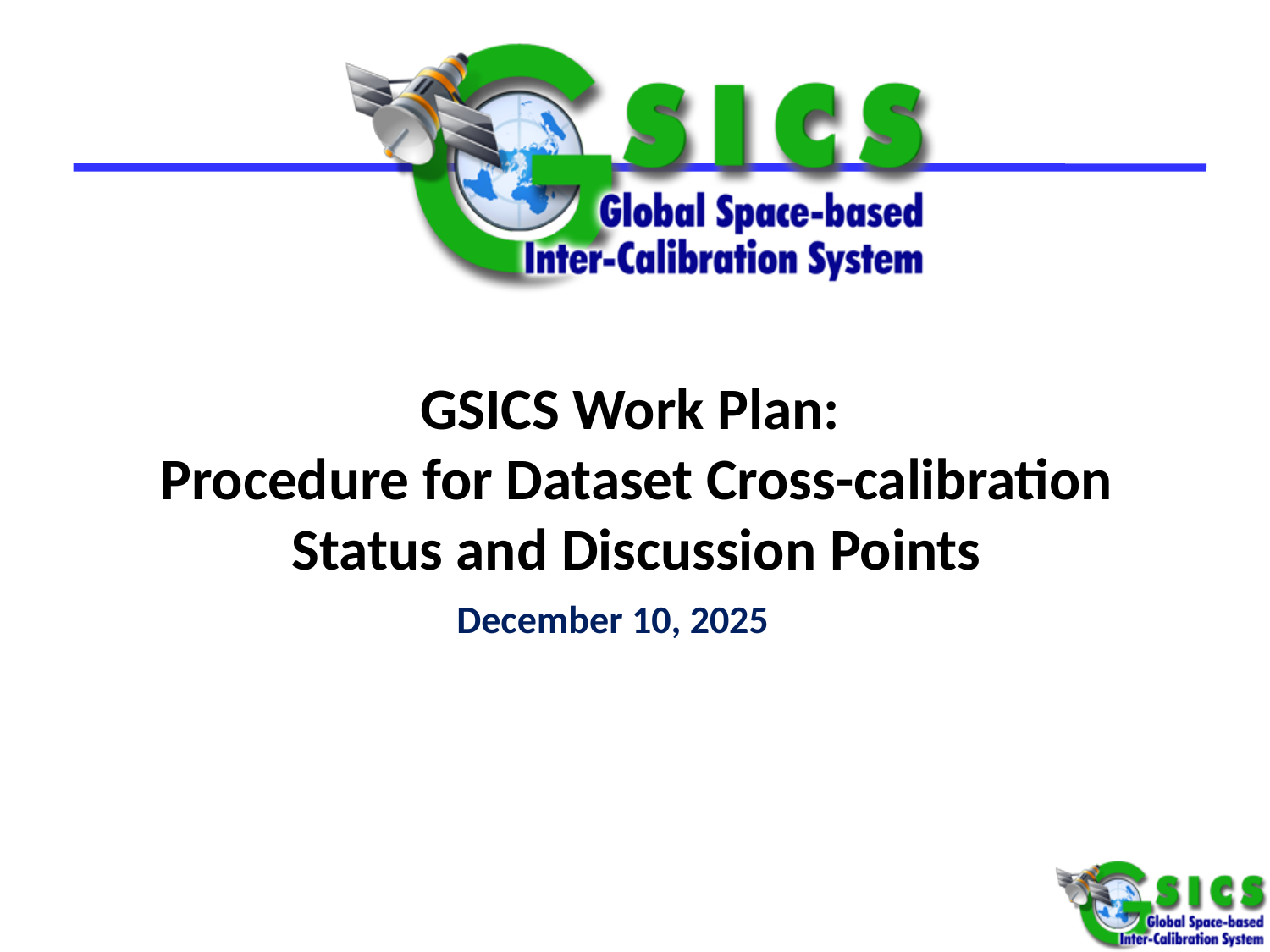

# GSICS Work Plan: Procedure for Dataset Cross-calibration Status and Discussion Points
December 10, 2025